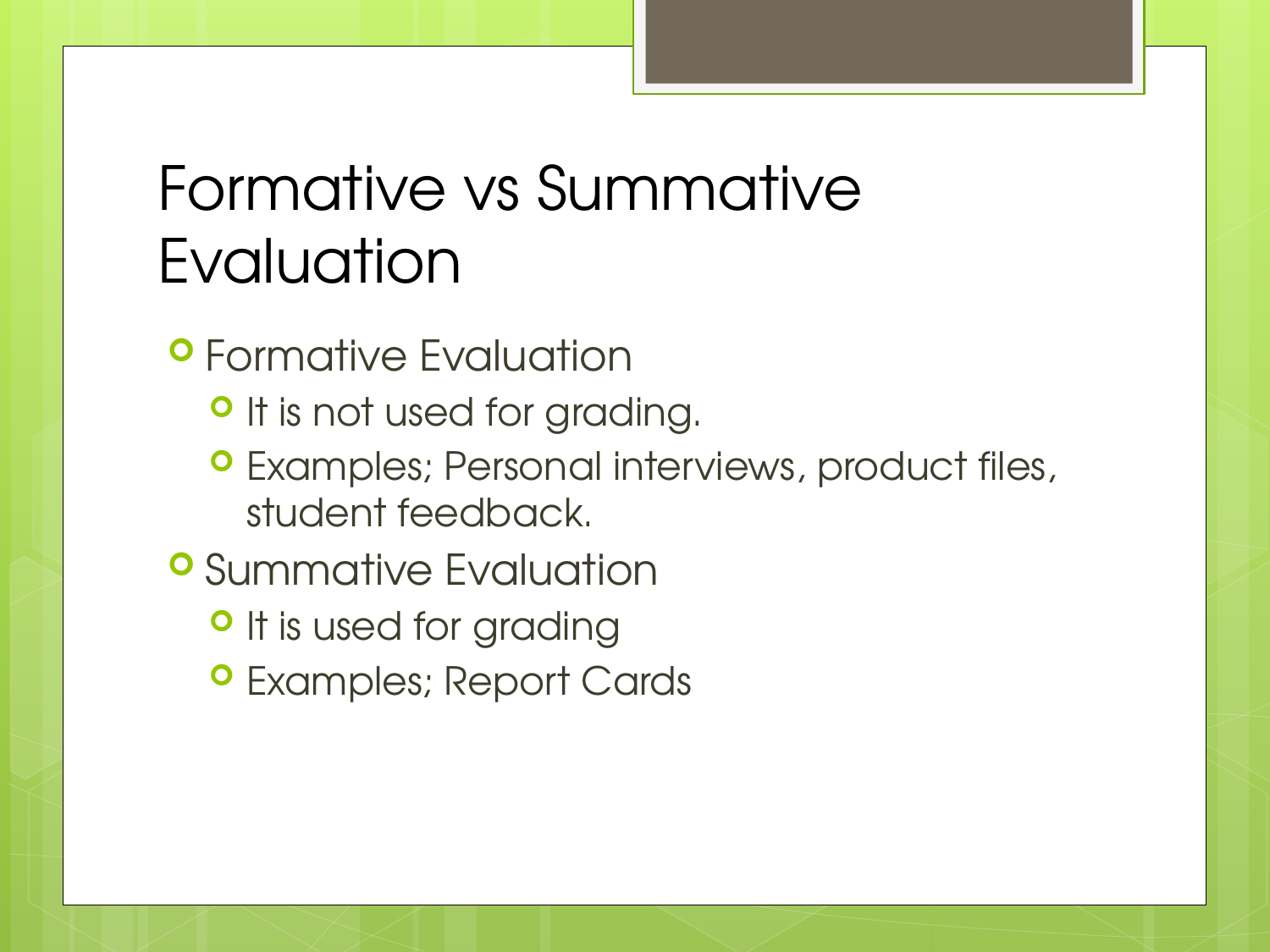

# Formative vs Summative Evaluation
Formative Evaluation
It is not used for grading.
Examples; Personal interviews, product files, student feedback.
Summative Evaluation
It is used for grading
Examples; Report Cards